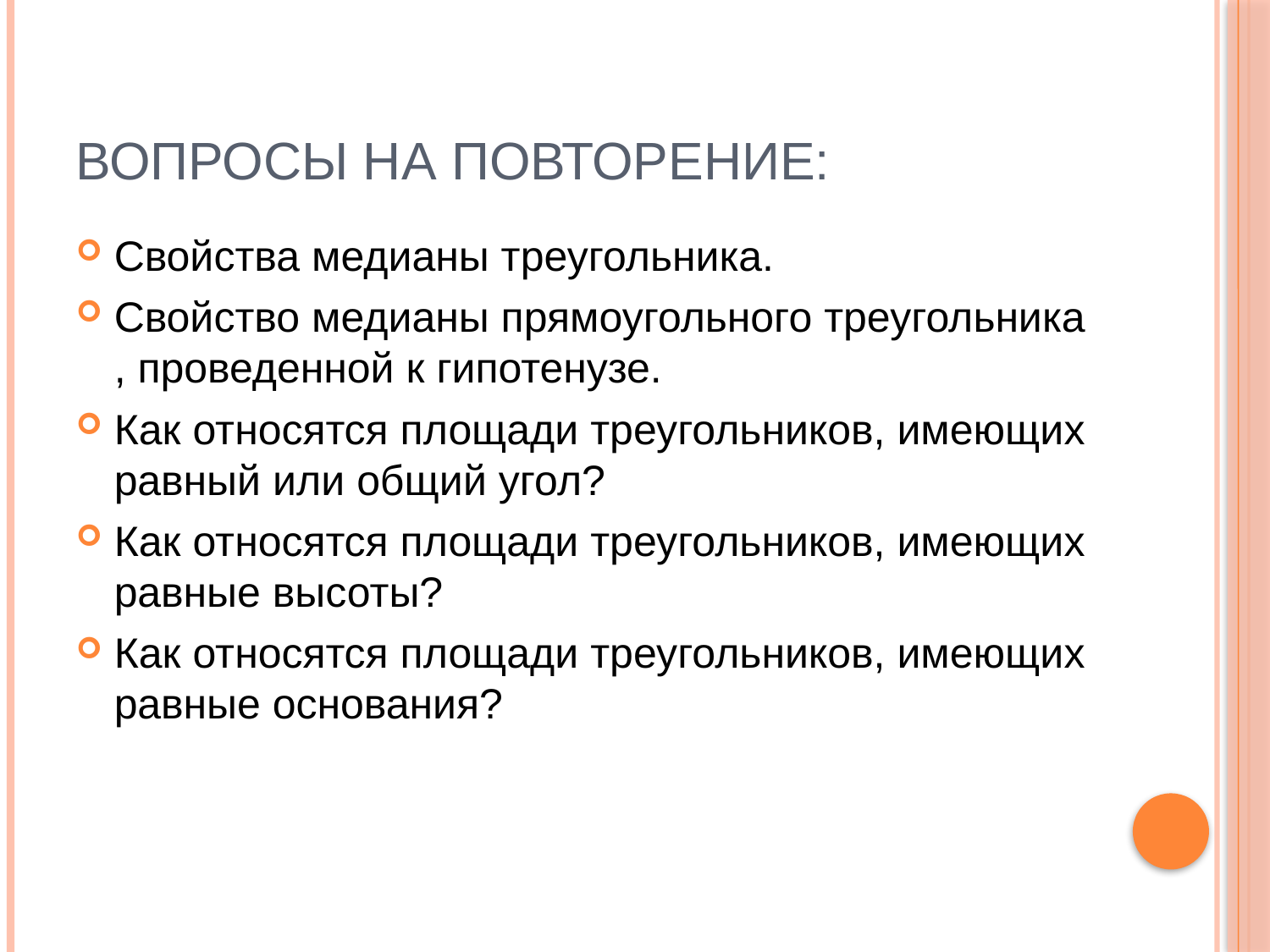

# Вопросы на повторение:
Свойства медианы треугольника.
Свойство медианы прямоугольного треугольника , проведенной к гипотенузе.
Как относятся площади треугольников, имеющих равный или общий угол?
Как относятся площади треугольников, имеющих равные высоты?
Как относятся площади треугольников, имеющих равные основания?